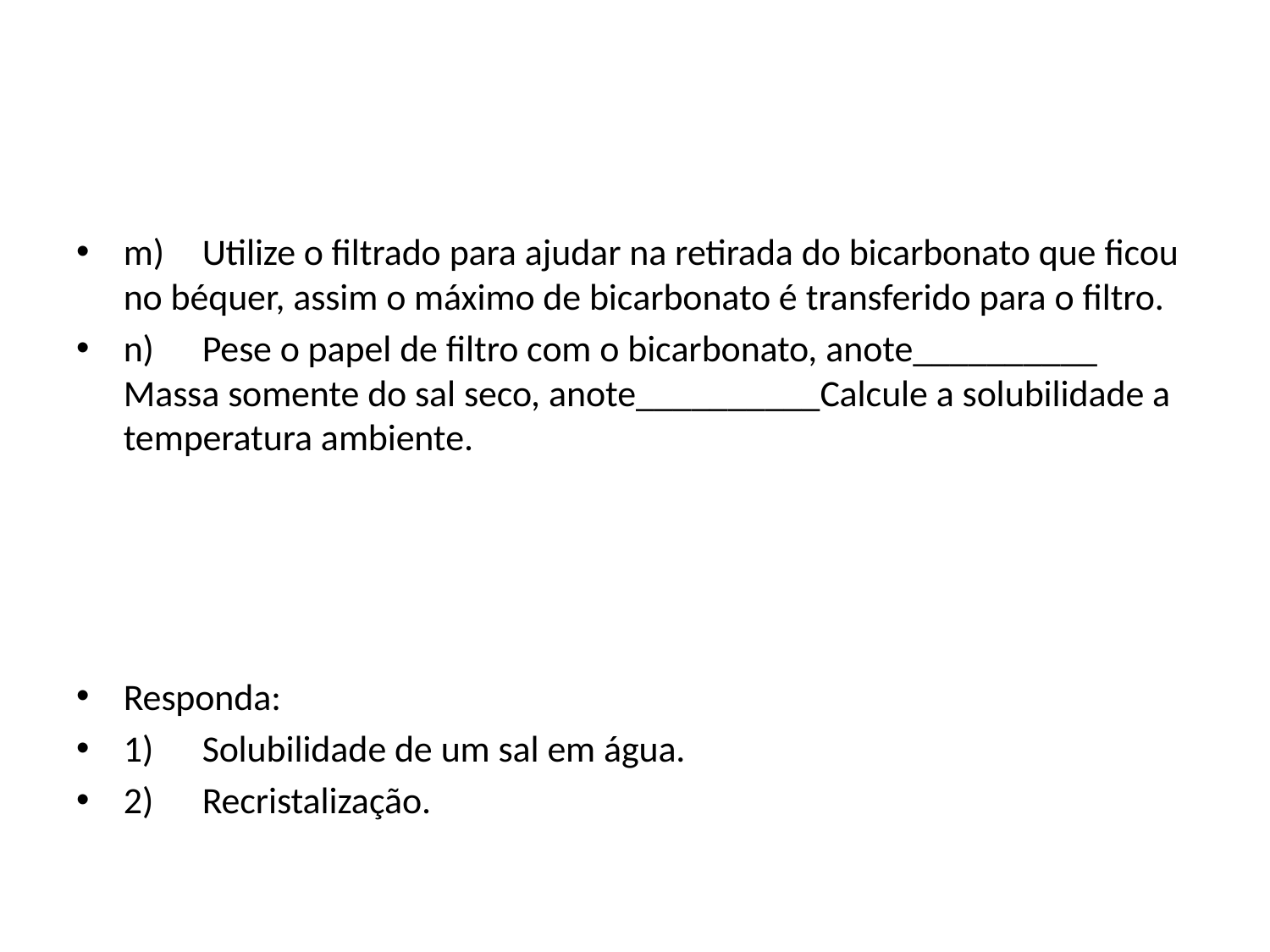

#
m)	Utilize o filtrado para ajudar na retirada do bicarbonato que ficou no béquer, assim o máximo de bicarbonato é transferido para o filtro.
n)	Pese o papel de filtro com o bicarbonato, anote__________ Massa somente do sal seco, anote__________Calcule a solubilidade a temperatura ambiente.

Responda:
1)	Solubilidade de um sal em água.
2)	Recristalização.